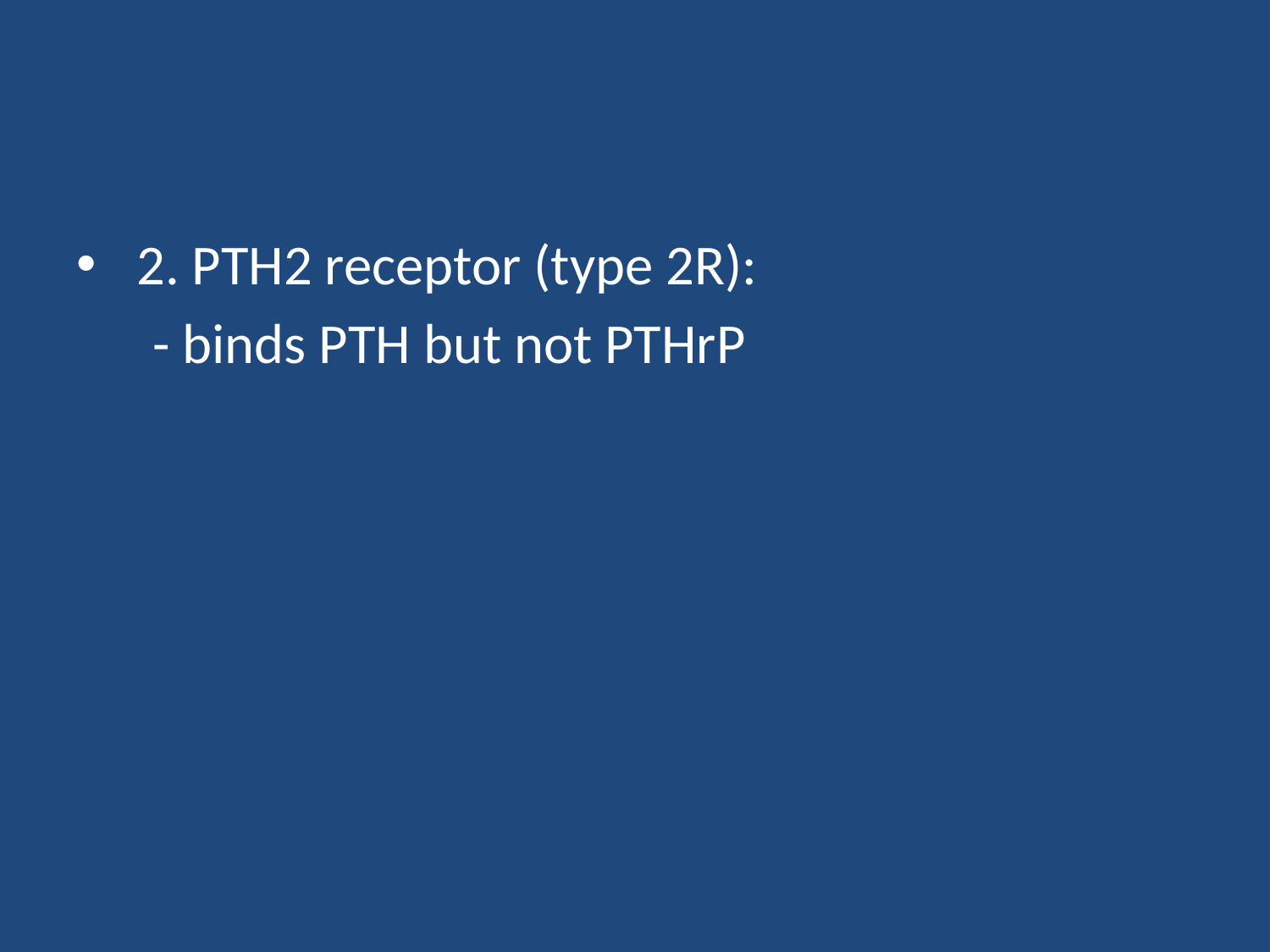

#
 2. PTH2 receptor (type 2R):
      - binds PTH but not PTHrP